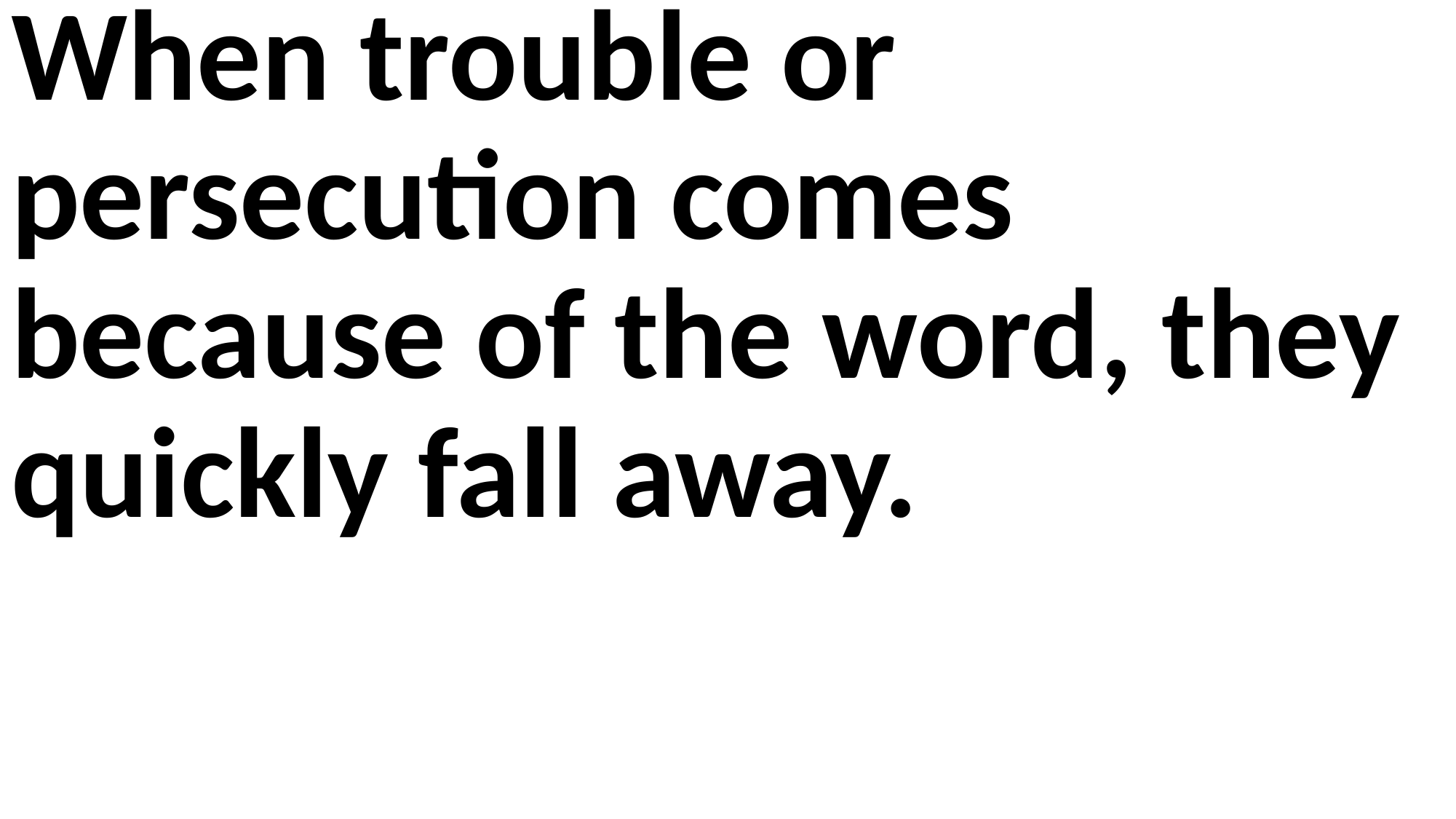

When trouble or persecution comes because of the word, they quickly fall away.